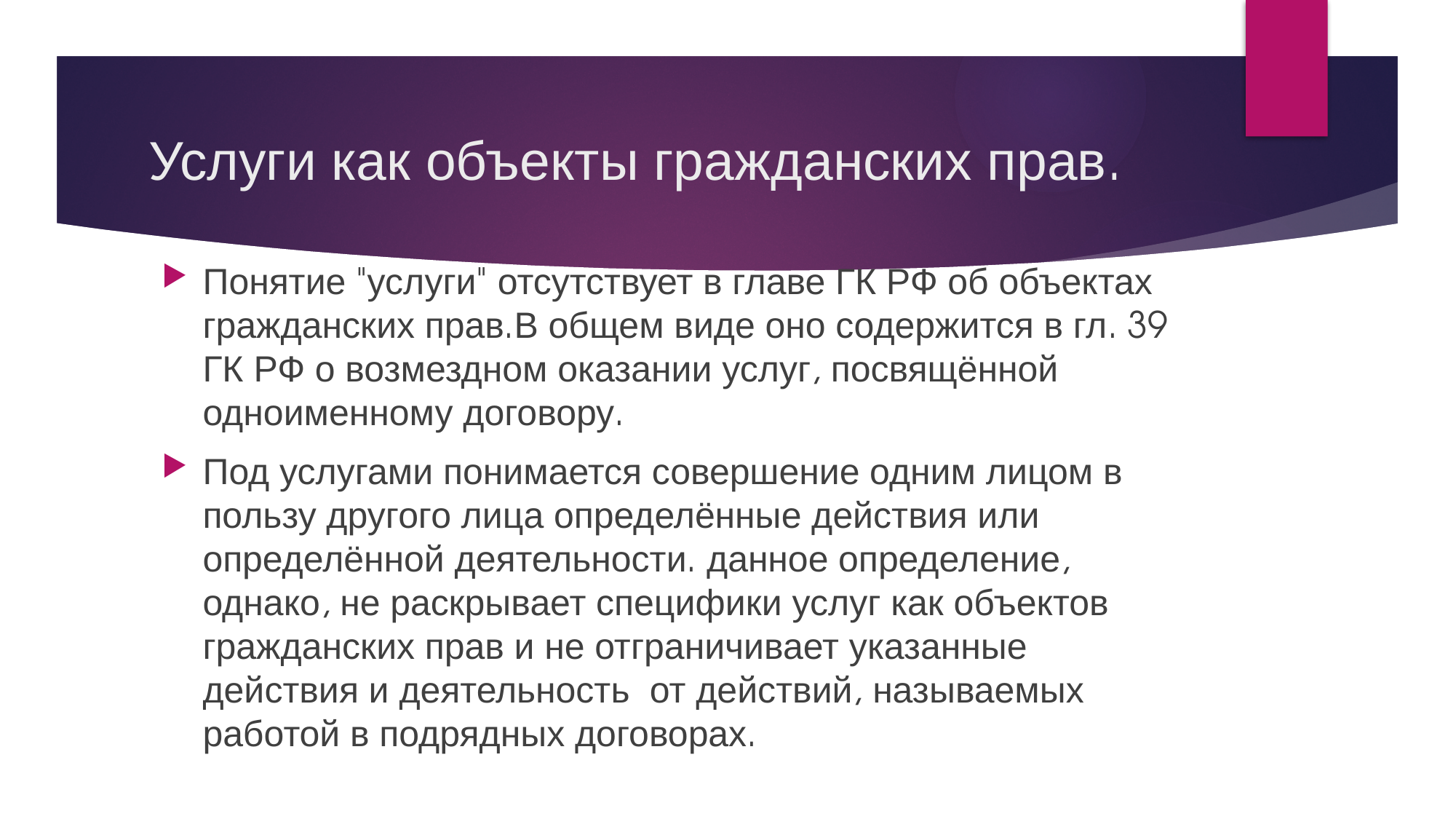

# Услуги как объекты гражданских прав.
Понятие "услуги" отсутствует в главе ГК РФ об объектах гражданских прав.В общем виде оно содержится в гл. 39 ГК РФ о возмездном оказании услуг, посвящённой одноименному договору.
Под услугами понимается совершение одним лицом в пользу другого лица определённые действия или определённой деятельности. данное определение, однако, не раскрывает специфики услуг как объектов гражданских прав и не отграничивает указанные действия и деятельность  от действий, называемых работой в подрядных договорах.